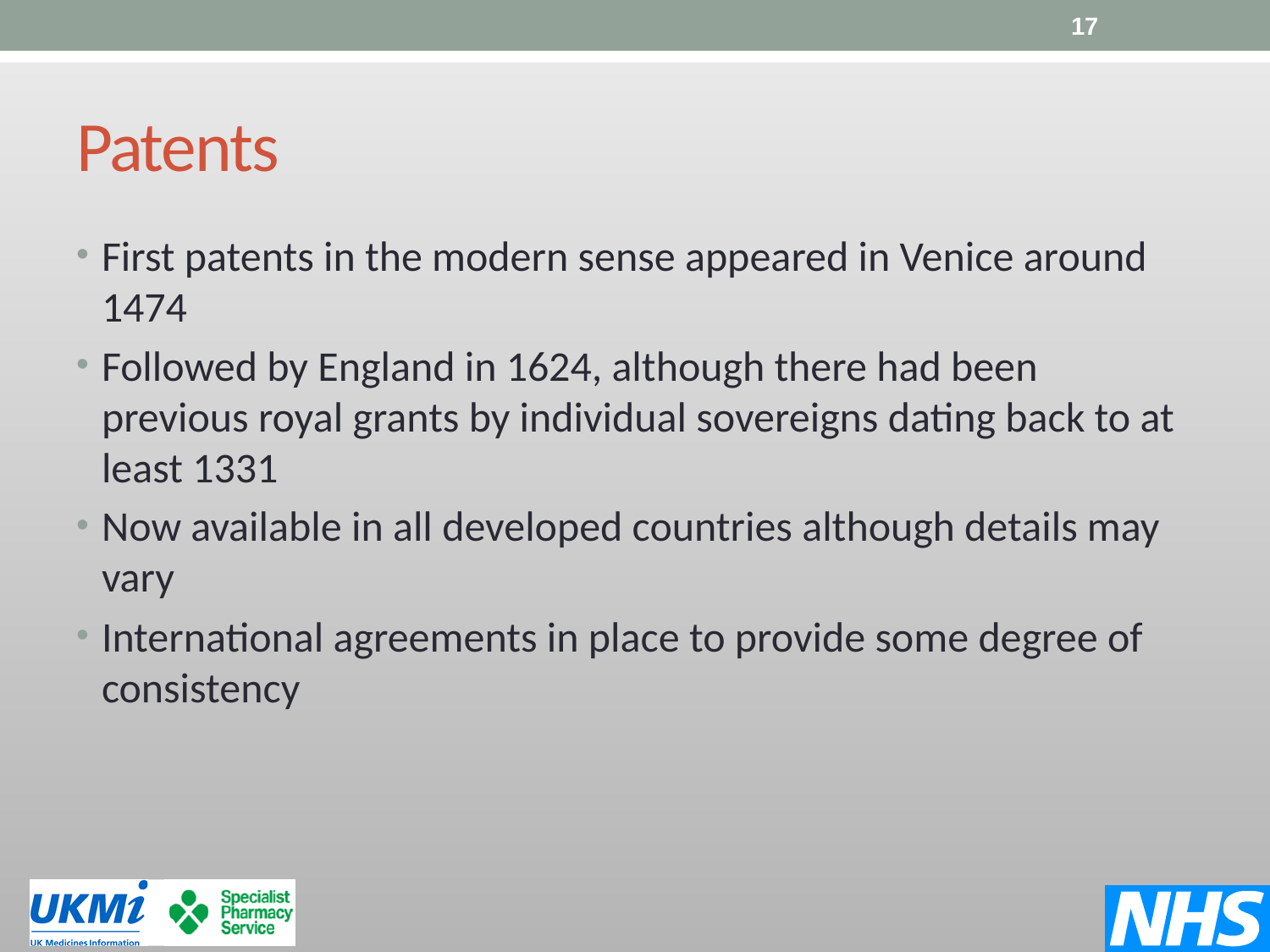

17
# Patents
First patents in the modern sense appeared in Venice around 1474
Followed by England in 1624, although there had been previous royal grants by individual sovereigns dating back to at least 1331
Now available in all developed countries although details may vary
International agreements in place to provide some degree of consistency